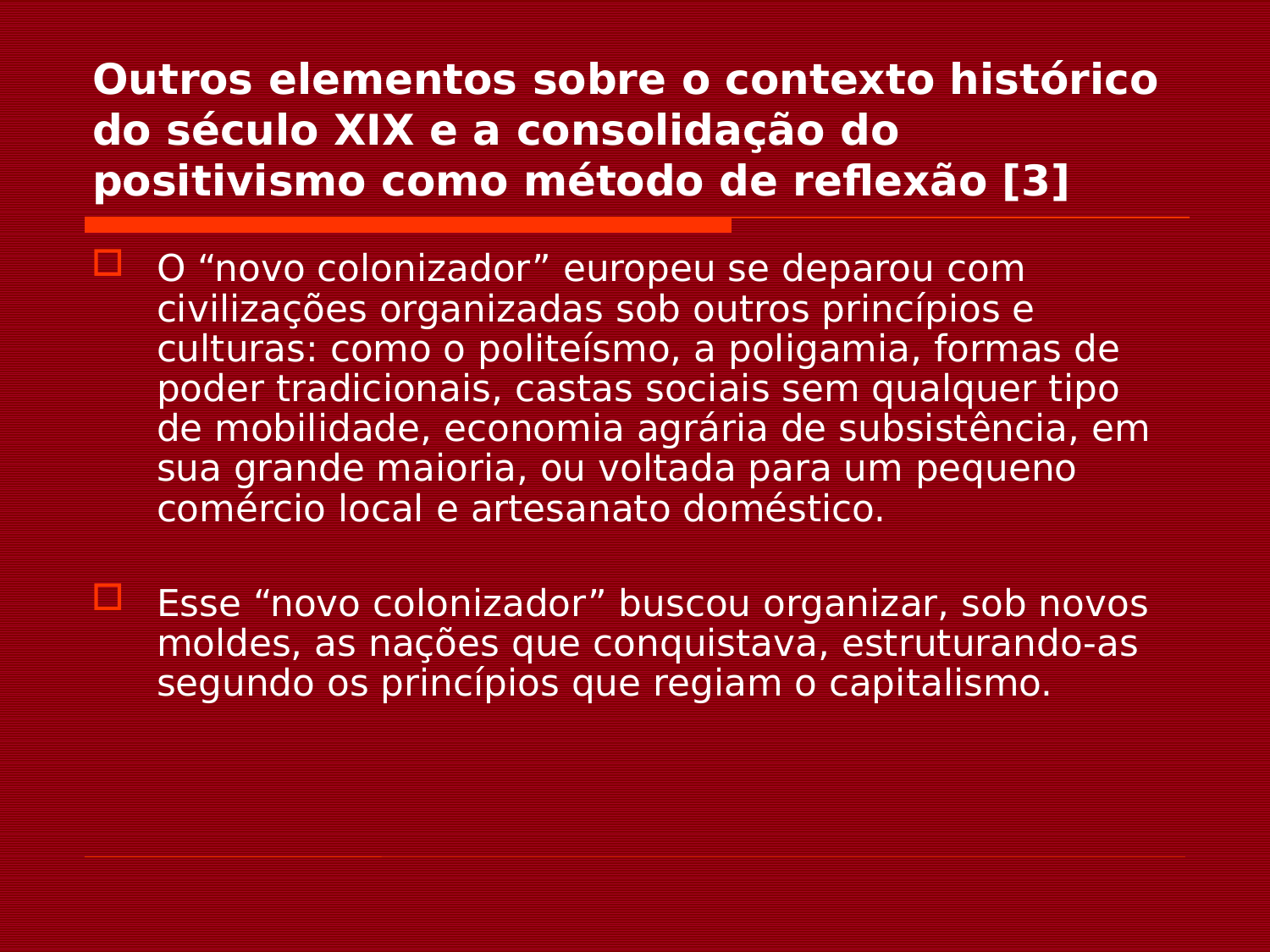

# Outros elementos sobre o contexto histórico do século XIX e a consolidação do positivismo como método de reflexão [3]
O “novo colonizador” europeu se deparou com civilizações organizadas sob outros princípios e culturas: como o politeísmo, a poligamia, formas de poder tradicionais, castas sociais sem qualquer tipo de mobilidade, economia agrária de subsistência, em sua grande maioria, ou voltada para um pequeno comércio local e artesanato doméstico.

Esse “novo colonizador” buscou organizar, sob novos moldes, as nações que conquistava, estruturando-as segundo os princípios que regiam o capitalismo.